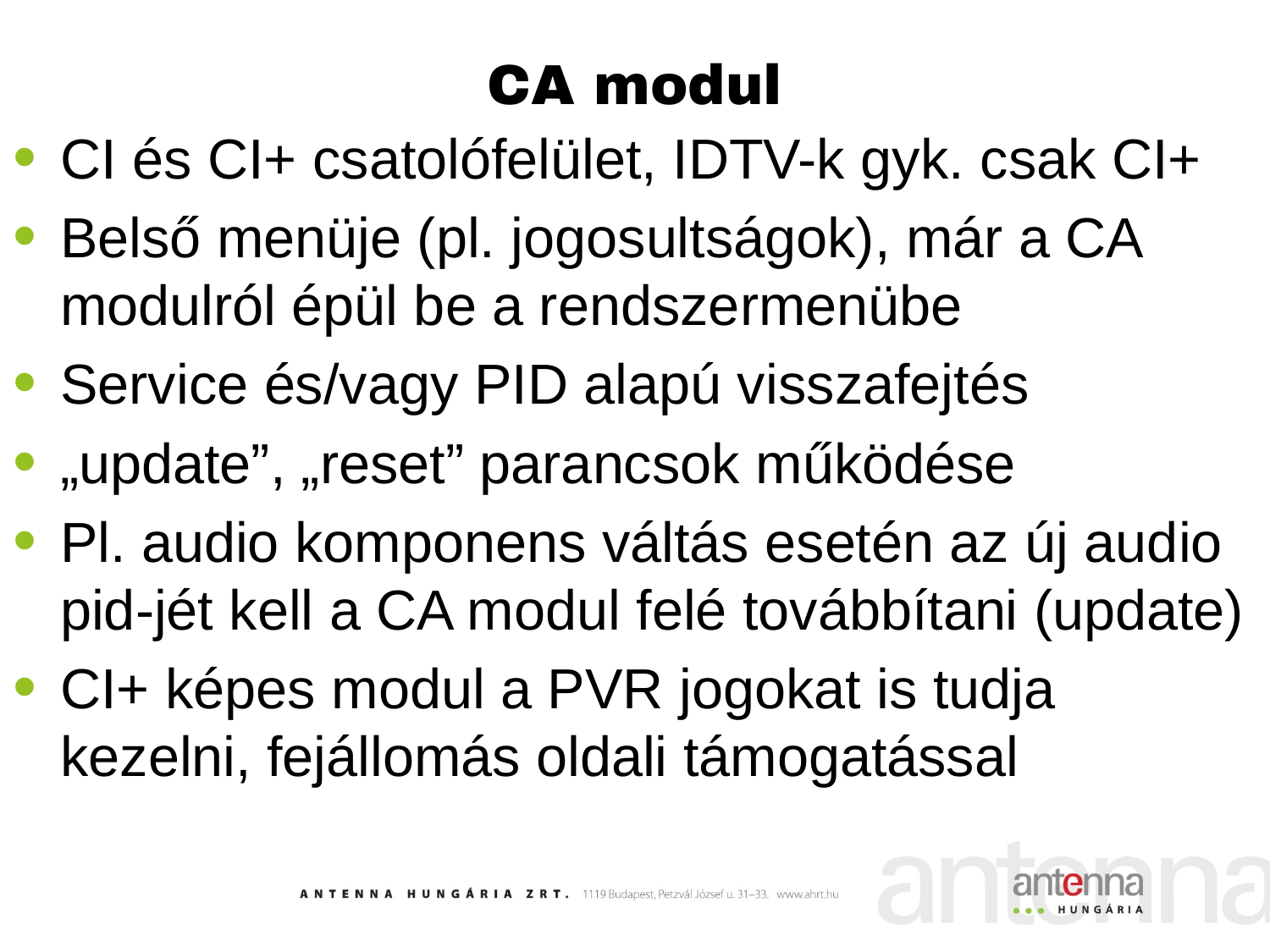

# CA modul
CI és CI+ csatolófelület, IDTV-k gyk. csak CI+
Belső menüje (pl. jogosultságok), már a CA modulról épül be a rendszermenübe
Service és/vagy PID alapú visszafejtés
„update”, „reset” parancsok működése
Pl. audio komponens váltás esetén az új audio pid-jét kell a CA modul felé továbbítani (update)
CI+ képes modul a PVR jogokat is tudja kezelni, fejállomás oldali támogatással